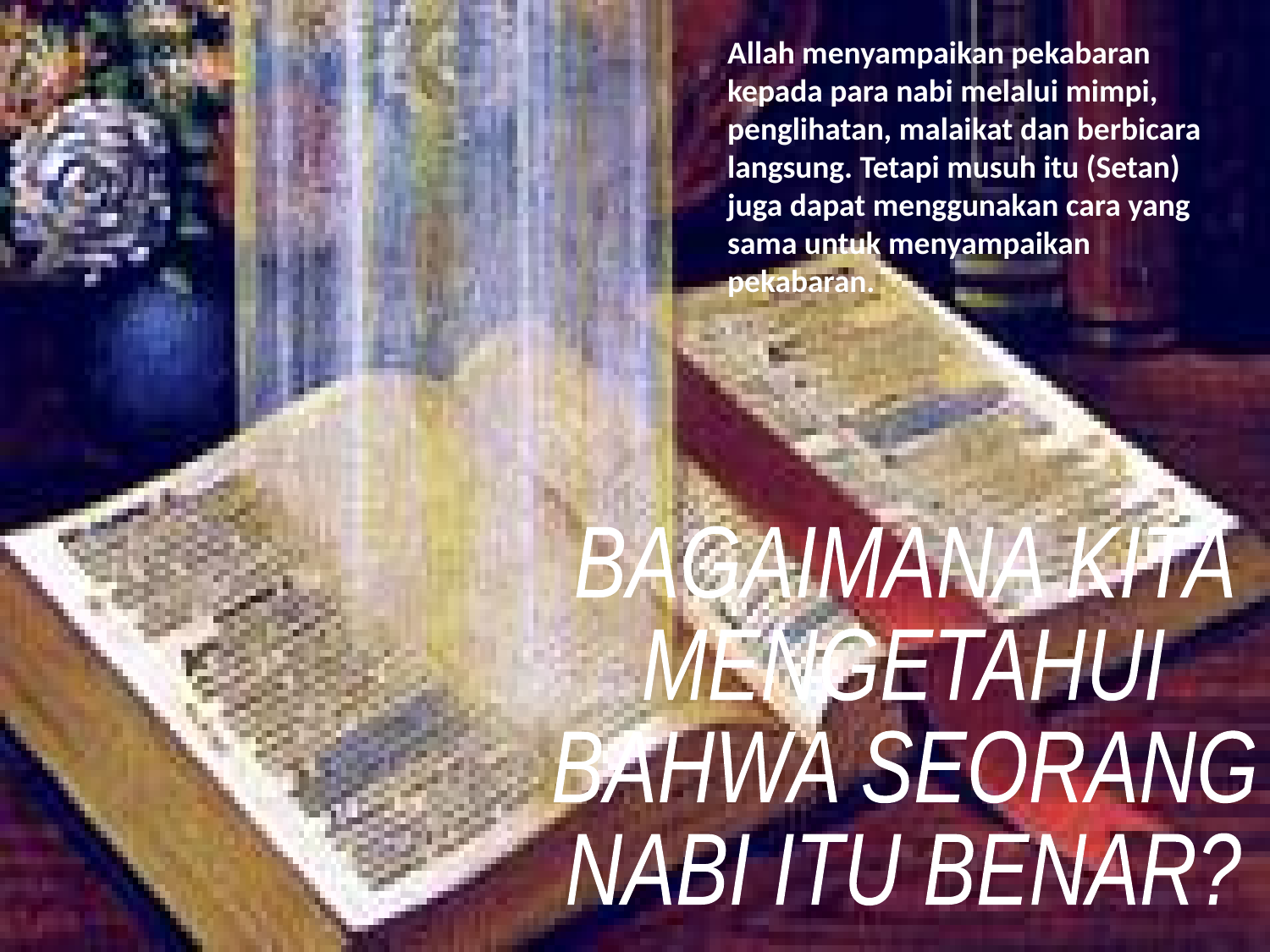

Allah menyampaikan pekabaran kepada para nabi melalui mimpi, penglihatan, malaikat dan berbicara langsung. Tetapi musuh itu (Setan) juga dapat menggunakan cara yang sama untuk menyampaikan pekabaran.
BAGAIMANA KITA
MENGETAHUI
BAHWA SEORANG
NABI ITU BENAR?